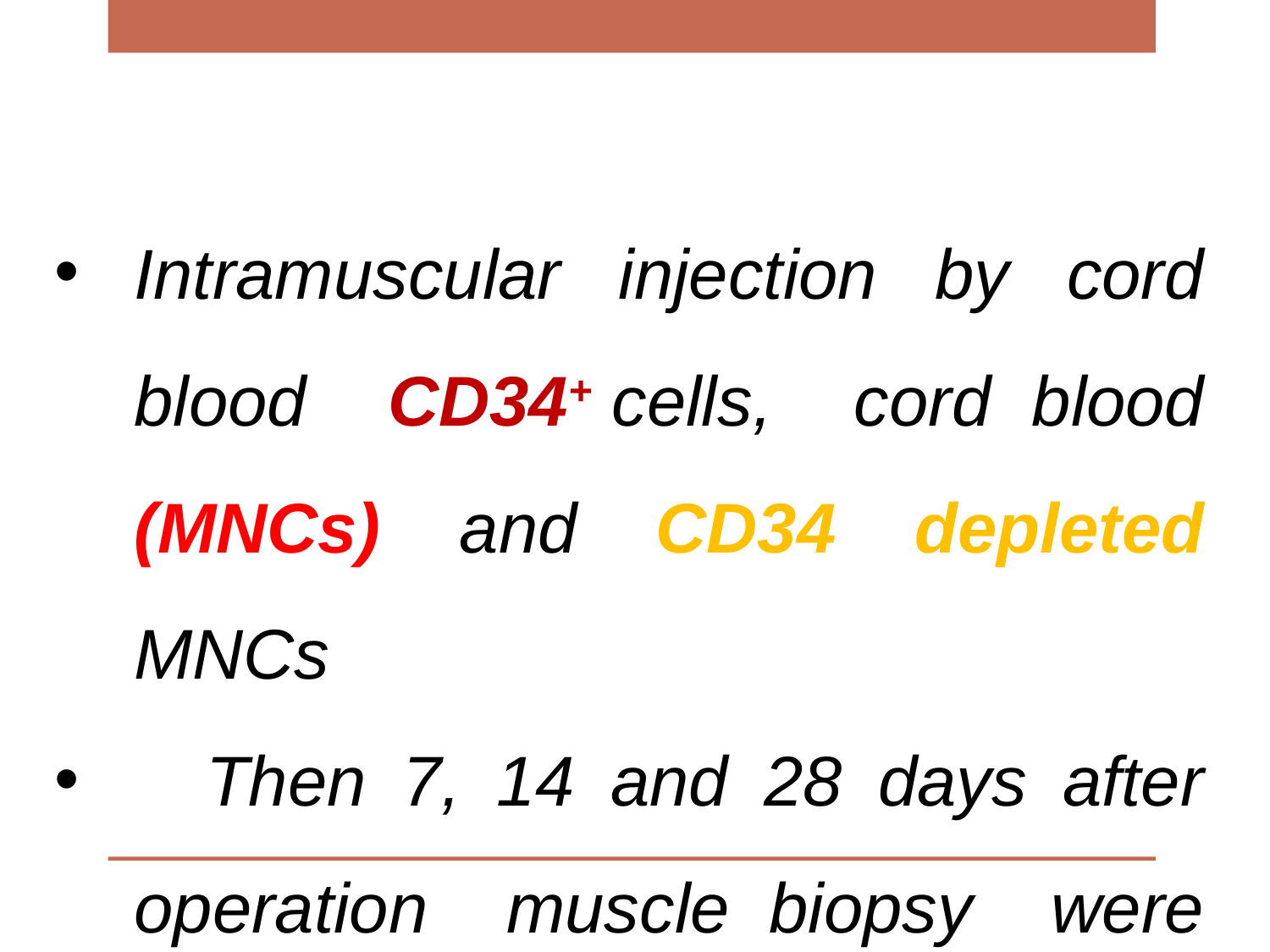

Intramuscular injection by cord blood  CD34+ cells,  cord blood (MNCs) and CD34 depleted MNCs
  Then 7, 14 and 28 days after operation  muscle biopsy  were taken , Caspase, HLA- ABC, VEGF, using RT-PCR,  myogenin using IHC